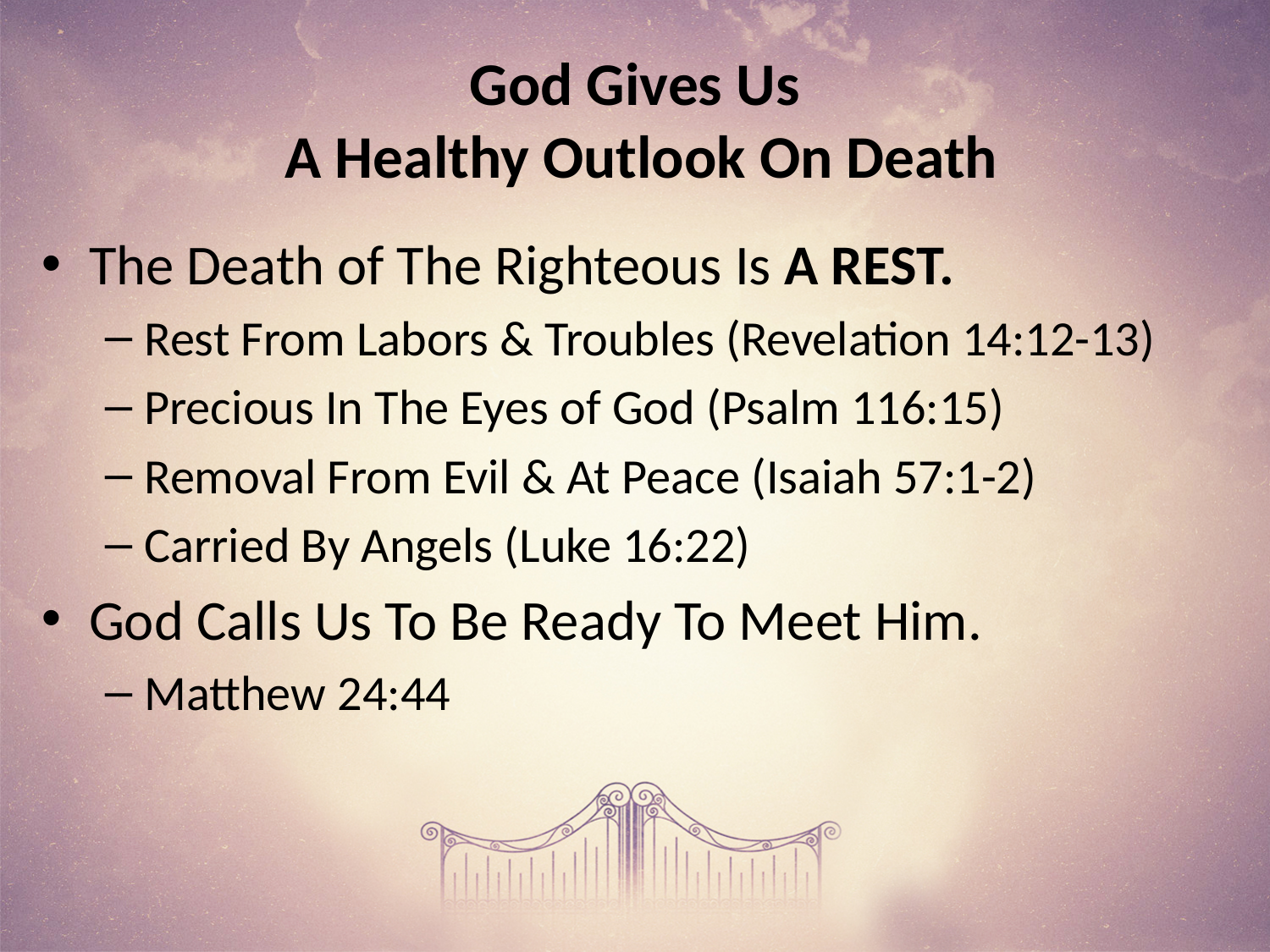

# God Gives Us A Healthy Outlook On Death
The Death of The Righteous Is A REST.
Rest From Labors & Troubles (Revelation 14:12-13)
Precious In The Eyes of God (Psalm 116:15)
Removal From Evil & At Peace (Isaiah 57:1-2)
Carried By Angels (Luke 16:22)
God Calls Us To Be Ready To Meet Him.
Matthew 24:44